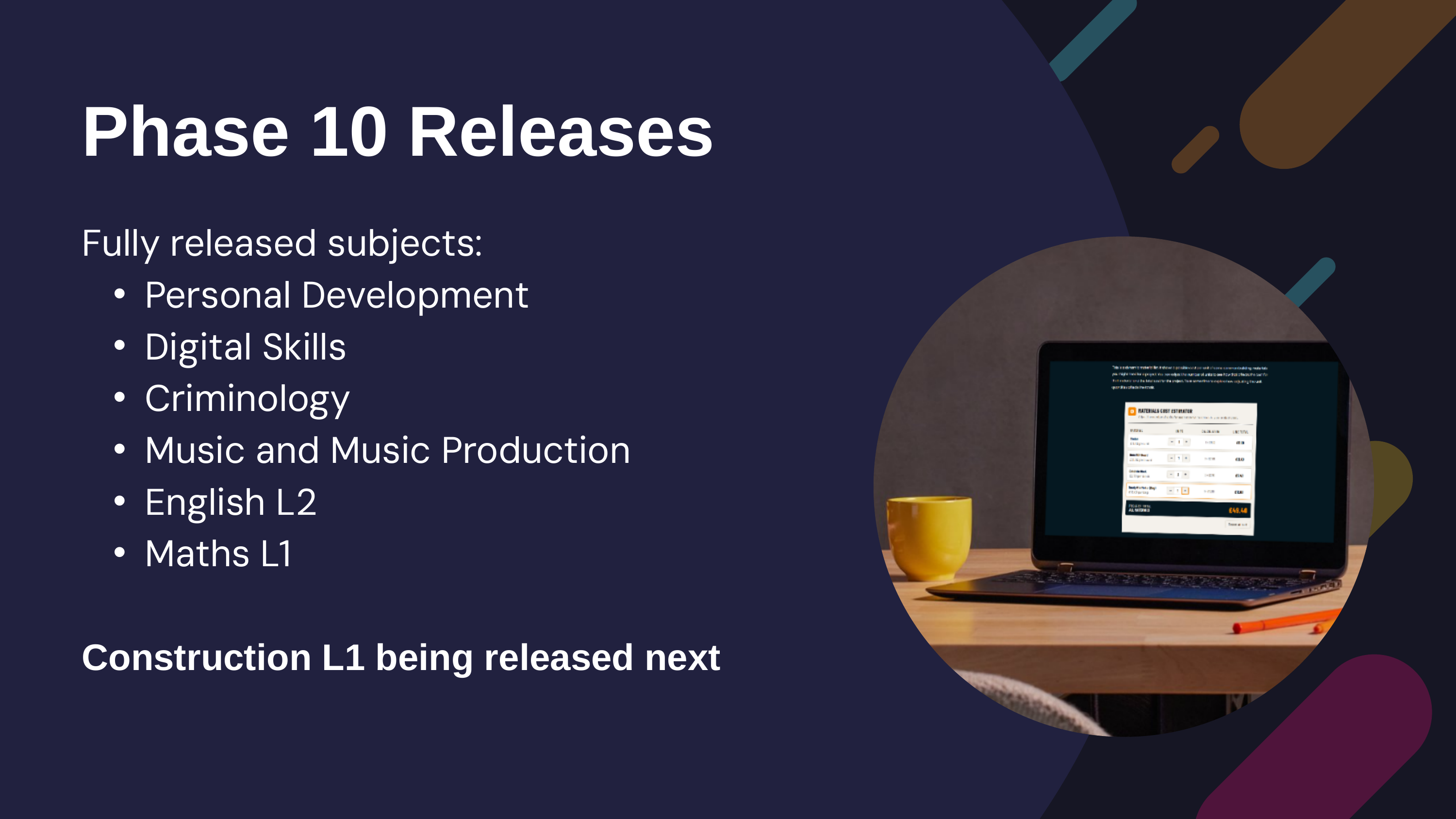

Phase 10 Releases
Fully released subjects:
Personal Development
Digital Skills
Criminology
Music and Music Production
English L2
Maths L1

Construction L1 being released next